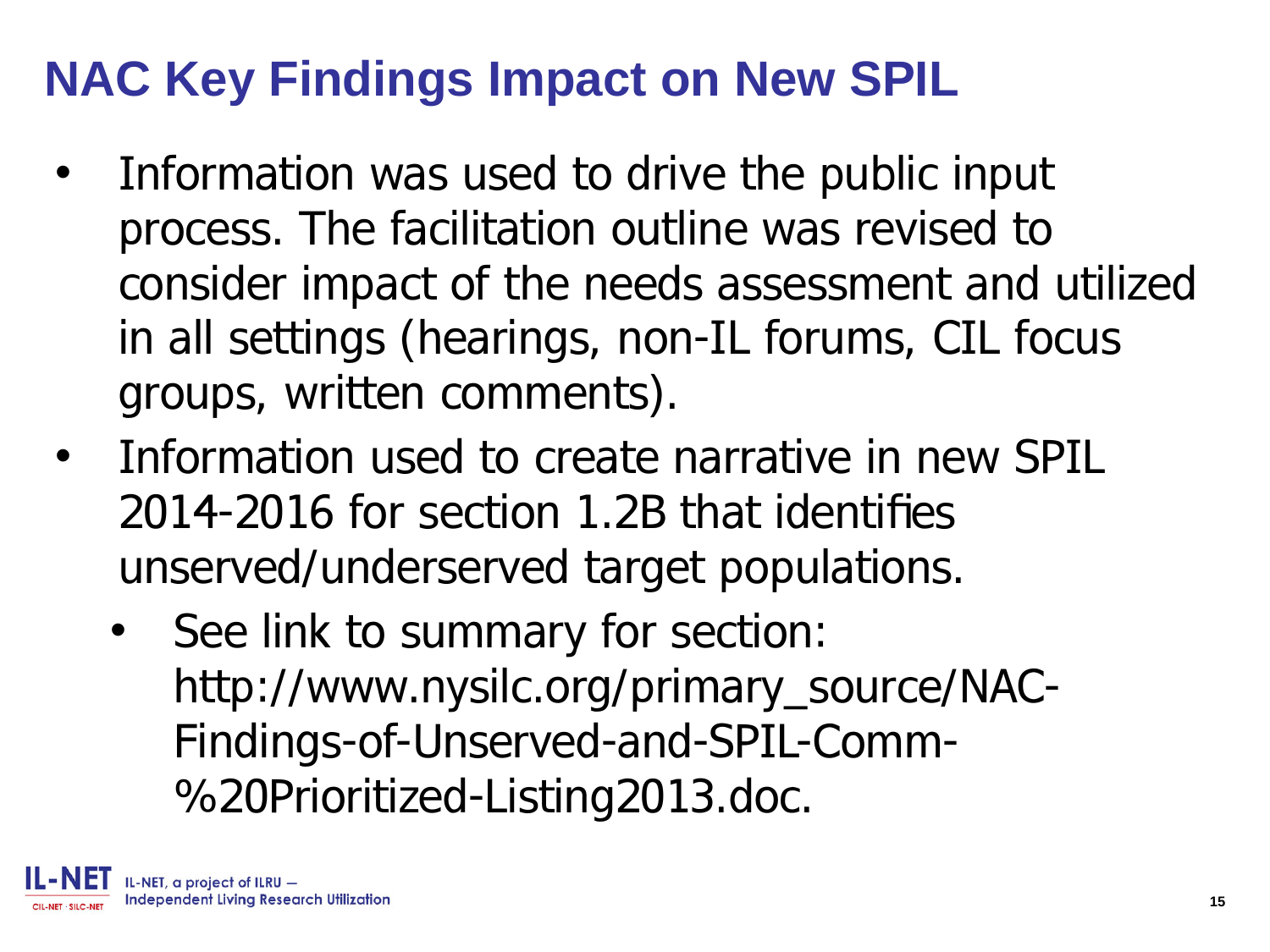

# NAC Key Findings Impact on New SPIL
Information was used to drive the public input process. The facilitation outline was revised to consider impact of the needs assessment and utilized in all settings (hearings, non-IL forums, CIL focus groups, written comments).
Information used to create narrative in new SPIL 2014-2016 for section 1.2B that identifies unserved/underserved target populations.
See link to summary for section: http://www.nysilc.org/primary_source/NAC-Findings-of-Unserved-and-SPIL-Comm-%20Prioritized-Listing2013.doc.
15